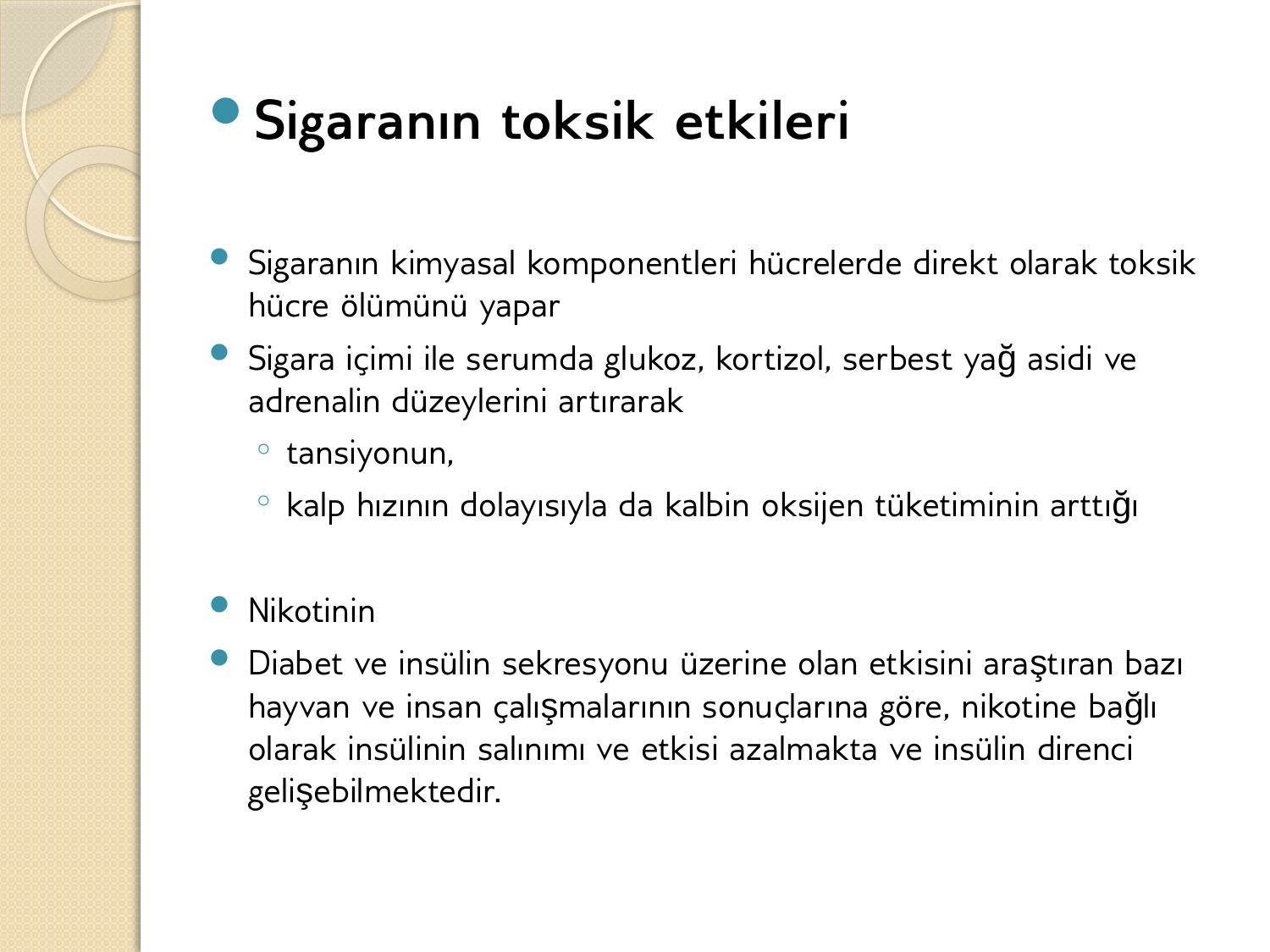

Sigaranın toksik etkileri

Sigaranın kimyasal komponentleri hücrelerde direkt olarak toksik hücre ölümünü yapar
Sigara içimi ile serumda glukoz, kortizol, serbest yağ asidi ve adrenalin düzeylerini artırarak
tansiyonun,
kalp hızının dolayısıyla da kalbin oksijen tüketiminin arttığı

Nikotinin
Diabet ve insülin sekresyonu üzerine olan etkisini araştıran bazı hayvan ve insan çalışmalarının sonuçlarına göre, nikotine bağlı olarak insülinin salınımı ve etkisi azalmakta ve insülin direnci gelişebilmektedir.